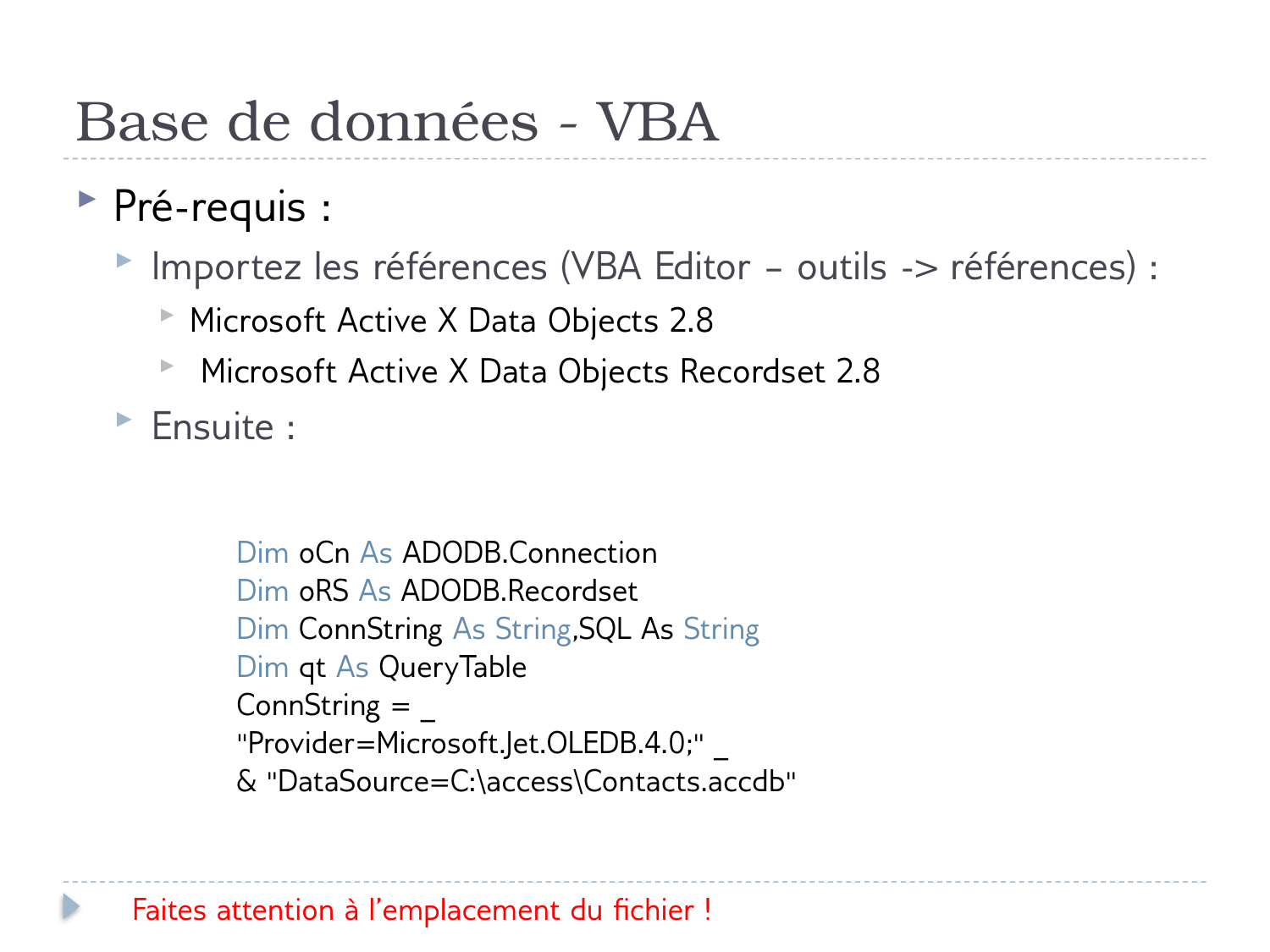

# Base de données - VBA
Pré-requis :
Importez les références (VBA Editor – outils -> références) :
Microsoft Active X Data Objects 2.8
 Microsoft Active X Data Objects Recordset 2.8
Ensuite :

Dim oCn As ADODB.Connection
Dim oRS As ADODB.Recordset
Dim ConnString As String,SQL As String
Dim qt As QueryTable
ConnString = _
"Provider=Microsoft.Jet.OLEDB.4.0;" _
& "DataSource=C:\access\Contacts.accdb"
Faites attention à l’emplacement du fichier !